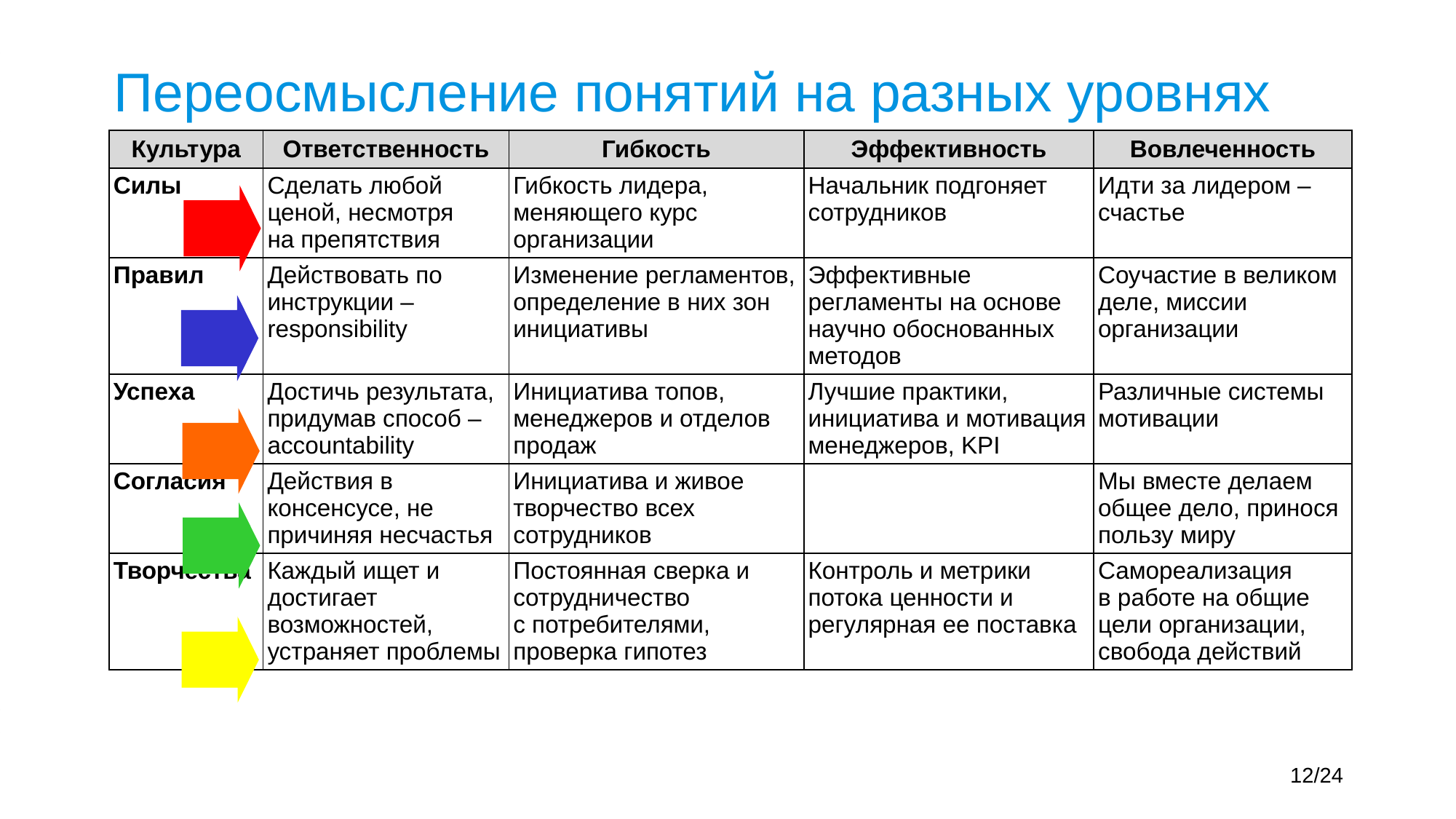

# Переосмысление понятий на разных уровнях
| Культура | Ответственность | Гибкость | Эффективность | Вовлеченность |
| --- | --- | --- | --- | --- |
| Силы | Сделать любой ценой, несмотря на препятствия | Гибкость лидера, меняющего курс организации | Начальник подгоняет сотрудников | Идти за лидером – счастье |
| Правил | Действовать по инструкции – responsibility | Изменение регламентов, определение в них зон инициативы | Эффективные регламенты на основе научно обоснованных методов | Соучастие в великом деле, миссии организации |
| Успеха | Достичь результата, придумав способ – accountability | Инициатива топов, менеджеров и отделов продаж | Лучшие практики, инициатива и мотивация менеджеров, KPI | Различные системы мотивации |
| Согласия | Действия в консенсусе, не причиняя несчастья | Инициатива и живое творчество всех сотрудников |  | Мы вместе делаем общее дело, принося пользу миру |
| Творчества | Каждый ищет и достигает возможностей, устраняет проблемы | Постоянная сверка и сотрудничество с потребителями, проверка гипотез | Контроль и метрики потока ценности и регулярная ее поставка | Самореализация в работе на общие цели организации, свобода действий |

12/24